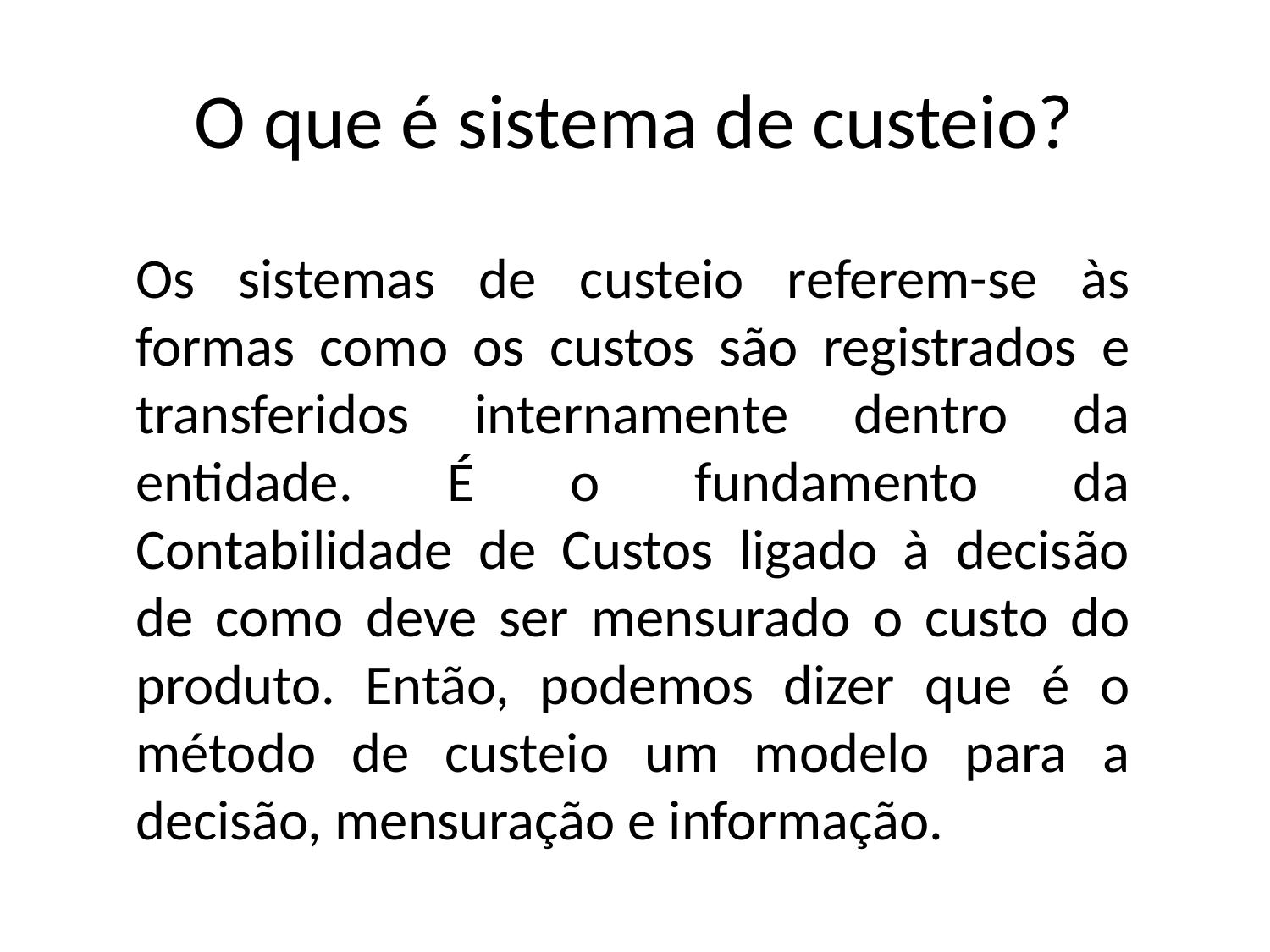

# O que é sistema de custeio?
Os sistemas de custeio referem-se às formas como os custos são registrados e transferidos internamente dentro da entidade. É o fundamento da Contabilidade de Custos ligado à decisão de como deve ser mensurado o custo do produto. Então, podemos dizer que é o método de custeio um modelo para a decisão, mensuração e informação.